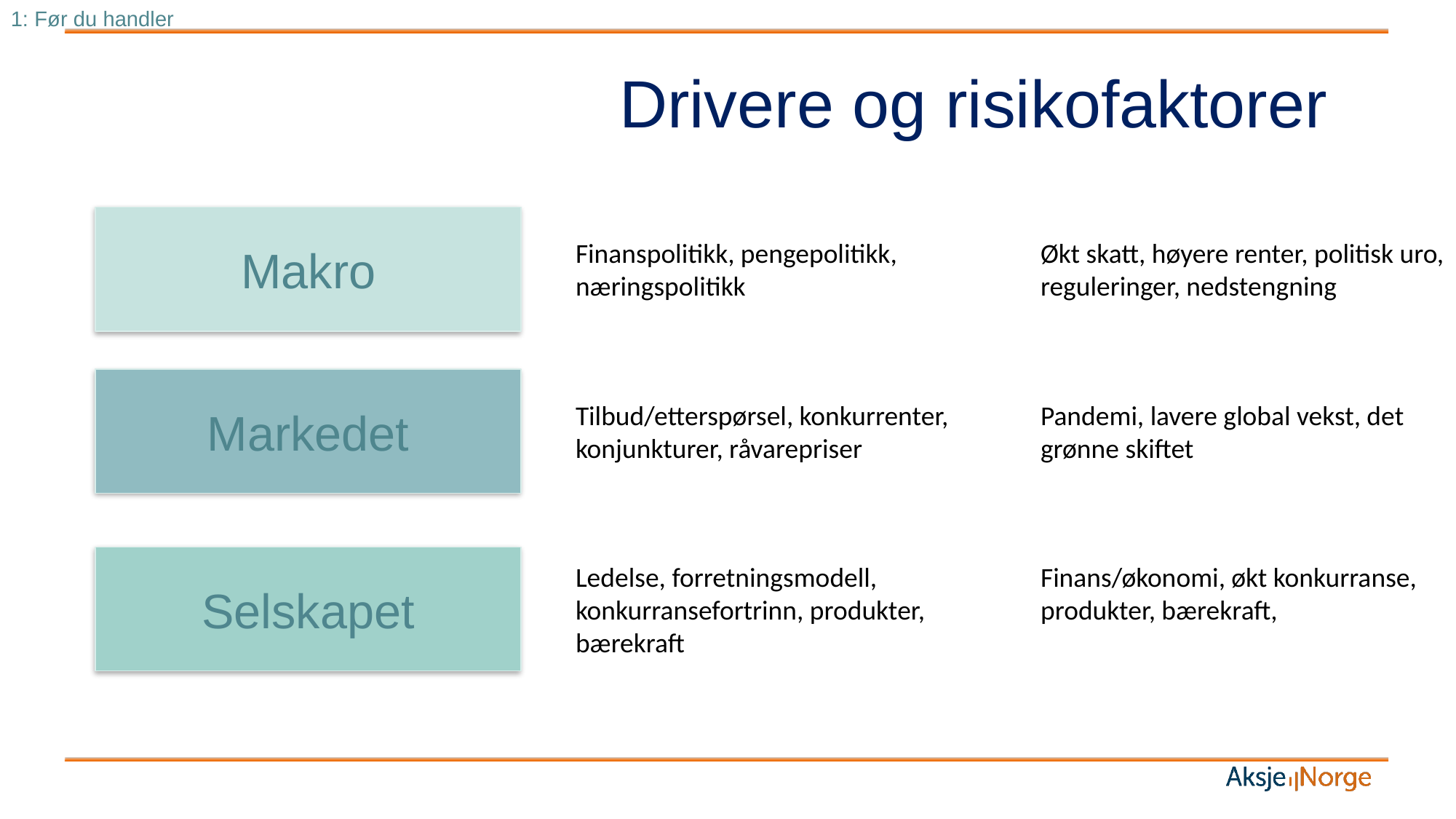

1: Før du handler
# Drivere og risikofaktorer
Makro
Finanspolitikk, pengepolitikk, næringspolitikk
Økt skatt, høyere renter, politisk uro, reguleringer, nedstengning
Markedet
Tilbud/etterspørsel, konkurrenter, konjunkturer, råvarepriser
Pandemi, lavere global vekst, det grønne skiftet
Selskapet
Ledelse, forretningsmodell, konkurransefortrinn, produkter, bærekraft
Finans/økonomi, økt konkurranse, produkter, bærekraft,